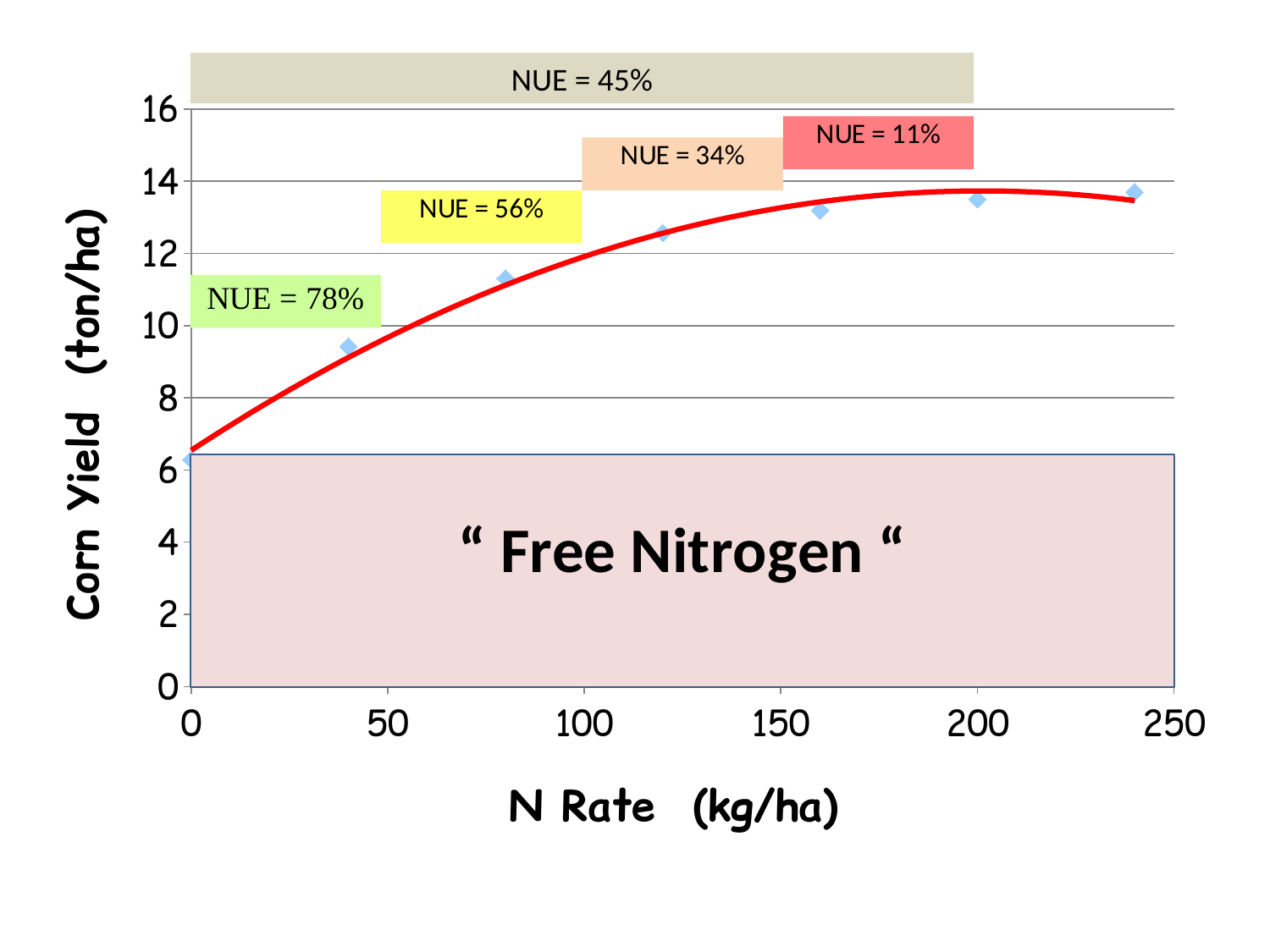

NUE = 45%

### Chart

| Category | Yield 1 |
|---|---|